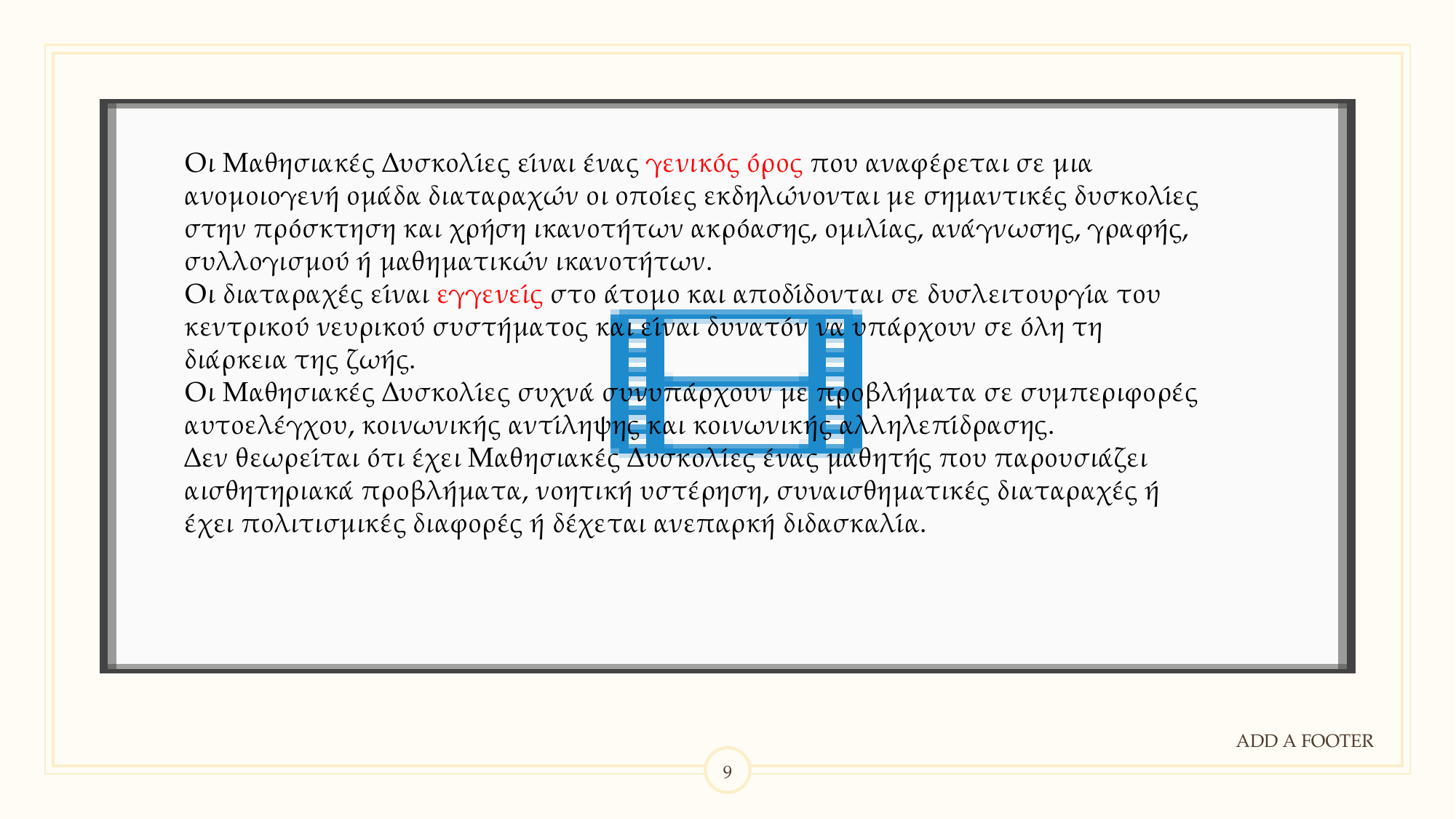

Οι Μαθησιακές Δυσκολίες είναι ένας γενικός όρος που αναφέρεται σε μια ανομοιογενή ομάδα διαταραχών οι οποίες εκδηλώνονται με σημαντικές δυσκολίες στην πρόσκτηση και χρήση ικανοτήτων ακρόασης, ομιλίας, ανάγνωσης, γραφής, συλλογισμού ή μαθηματικών ικανοτήτων.
Οι διαταραχές είναι εγγενείς στο άτομο και αποδίδονται σε δυσλειτουργία του κεντρικού νευρικού συστήματος και είναι δυνατόν να υπάρχουν σε όλη τη διάρκεια της ζωής.
Οι Μαθησιακές Δυσκολίες συχνά συνυπάρχουν με προβλήματα σε συμπεριφορές αυτοελέγχου, κοινωνικής αντίληψης και κοινωνικής αλληλεπίδρασης.
Δεν θεωρείται ότι έχει Μαθησιακές Δυσκολίες ένας μαθητής που παρουσιάζει αισθητηριακά προβλήματα, νοητική υστέρηση, συναισθηματικές διαταραχές ή έχει πολιτισμικές διαφορές ή δέχεται ανεπαρκή διδασκαλία.

#
ADD A FOOTER
9